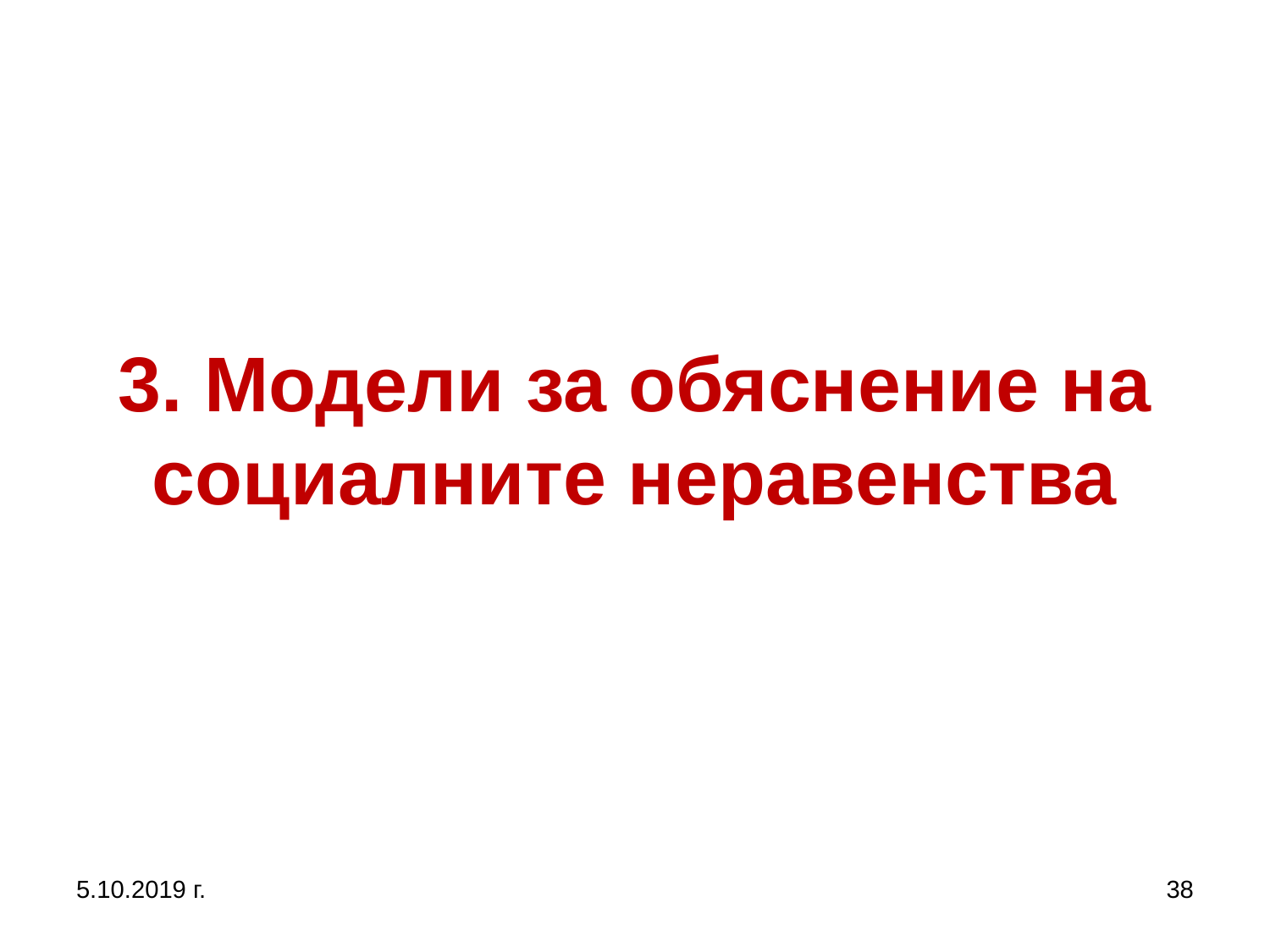

# 3. Модели за обяснение на социалните неравенства
5.10.2019 г.
38